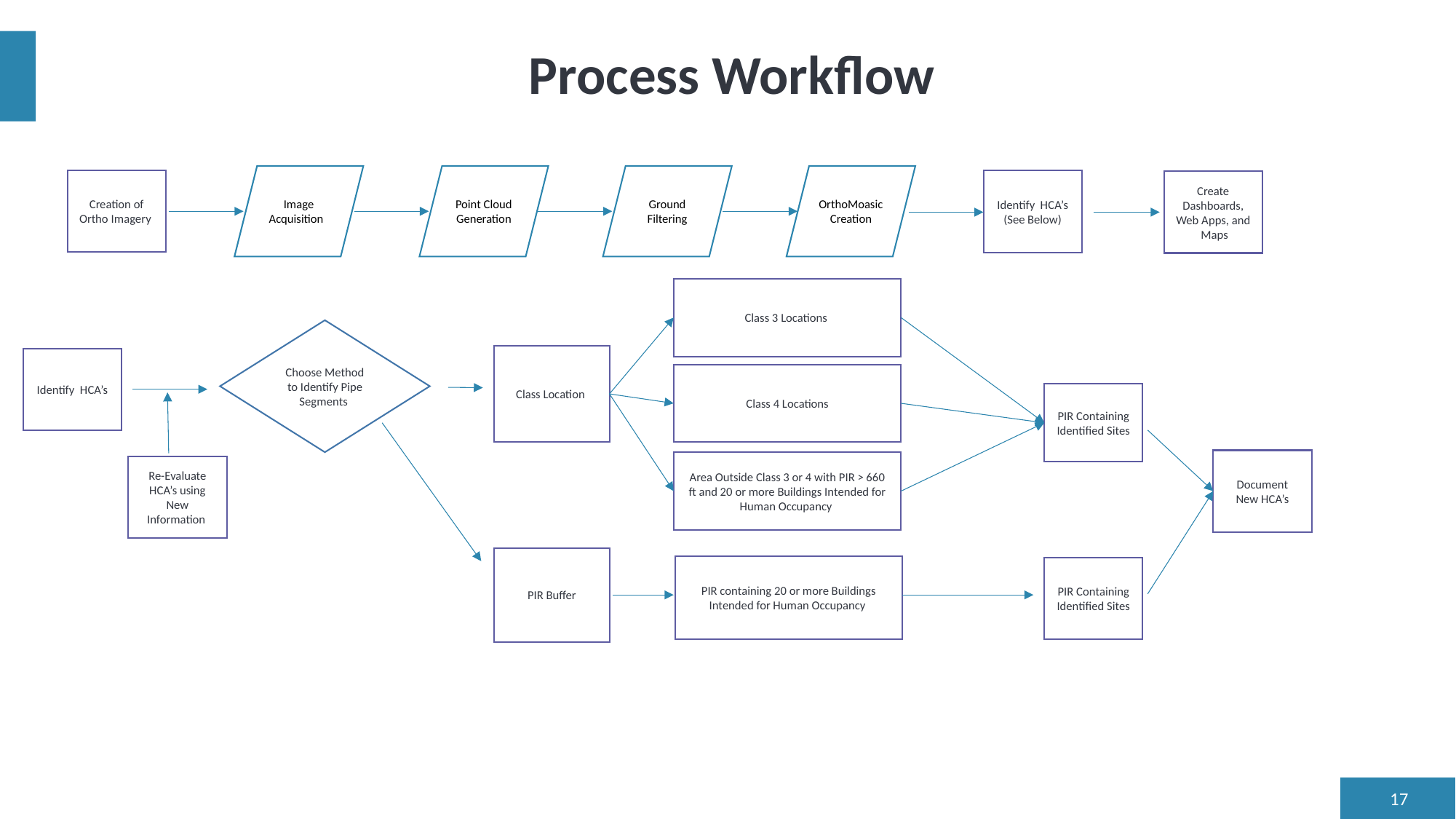

# Process Workflow
Image Acquisition
Point Cloud Generation
Ground Filtering
OrthoMoasic Creation
Creation of Ortho Imagery
Identify  HCA’s
(See Below)
Create Dashboards, Web Apps, and  Maps
Class 3 Locations
Choose Method to Identify Pipe Segments
Class Location
Identify  HCA’s
Class 4 Locations
PIR Containing Identified Sites
Document New HCA’s
Area Outside Class 3 or 4 with PIR > 660 ft and 20 or more Buildings Intended for Human Occupancy
Re-Evaluate HCA’s using New Information
PIR Buffer
PIR containing 20 or more Buildings Intended for Human Occupancy
PIR Containing Identified Sites
17